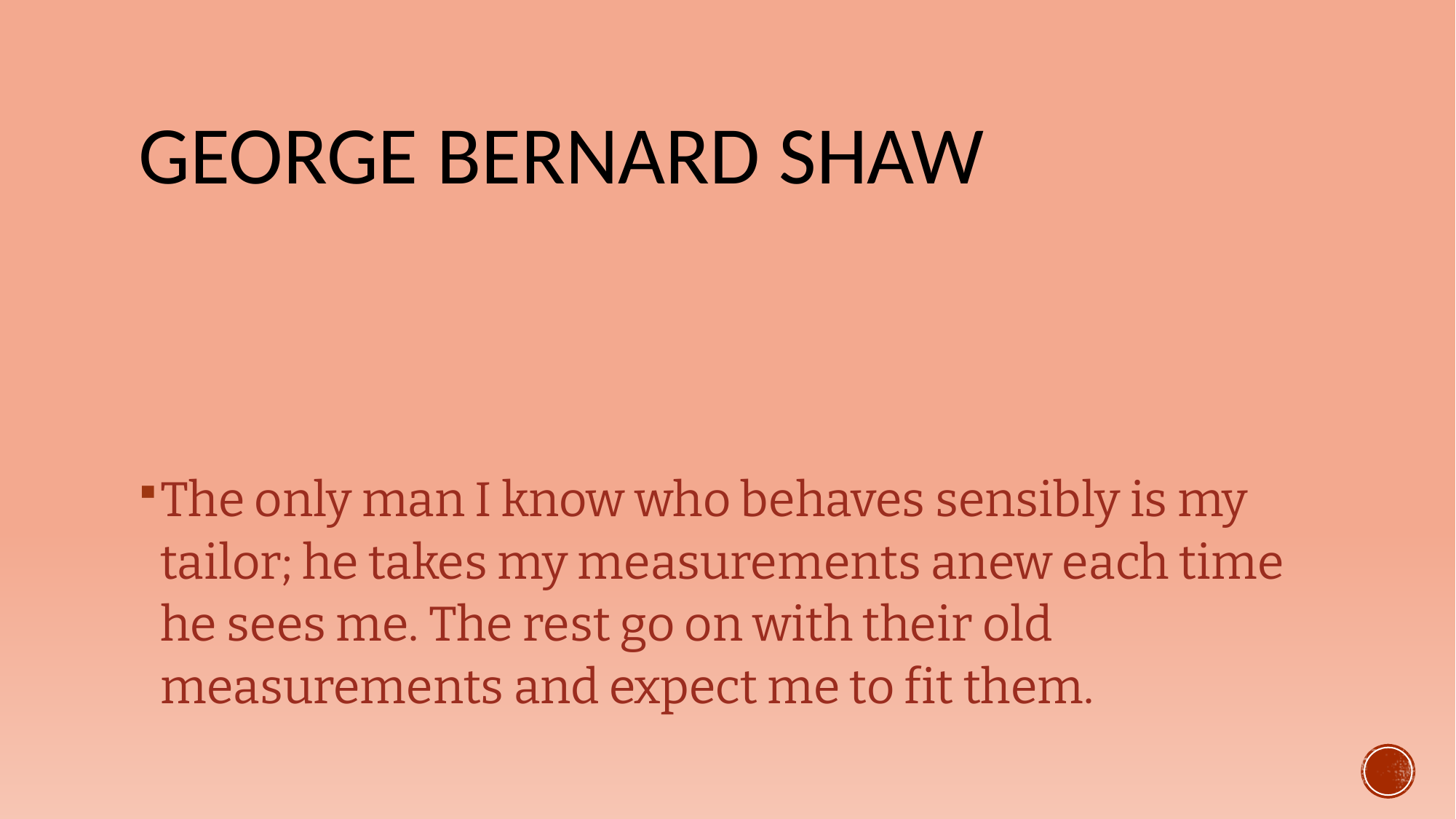

# George Bernard Shaw

The only man I know who behaves sensibly is my tailor; he takes my measurements anew each time he sees me. The rest go on with their old measurements and expect me to fit them.